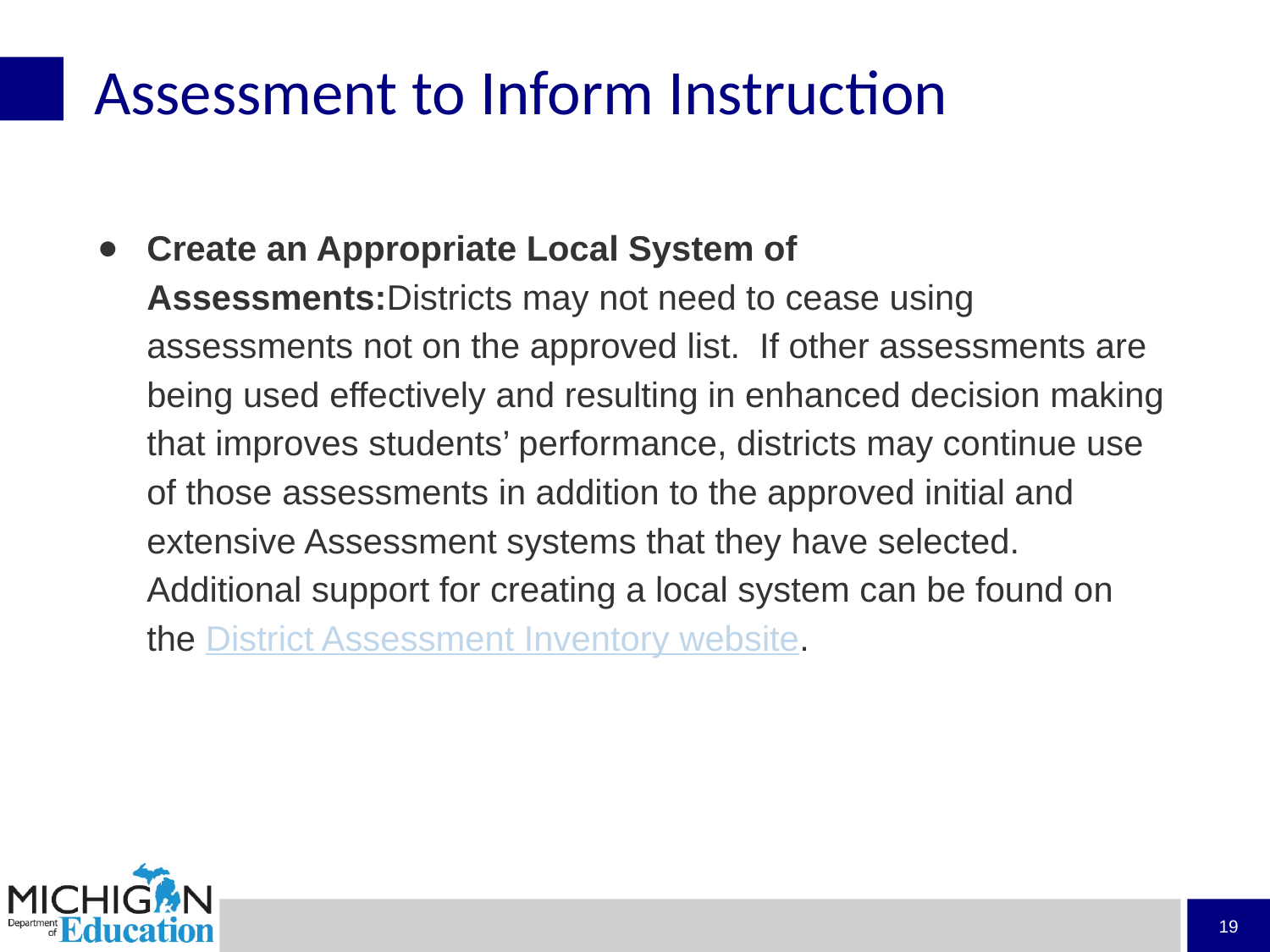

# Assessment to Inform Instruction

Create an Appropriate Local System of Assessments:Districts may not need to cease using assessments not on the approved list.  If other assessments are being used effectively and resulting in enhanced decision making that improves students’ performance, districts may continue use of those assessments in addition to the approved initial and extensive Assessment systems that they have selected.  Additional support for creating a local system can be found on the District Assessment Inventory website.